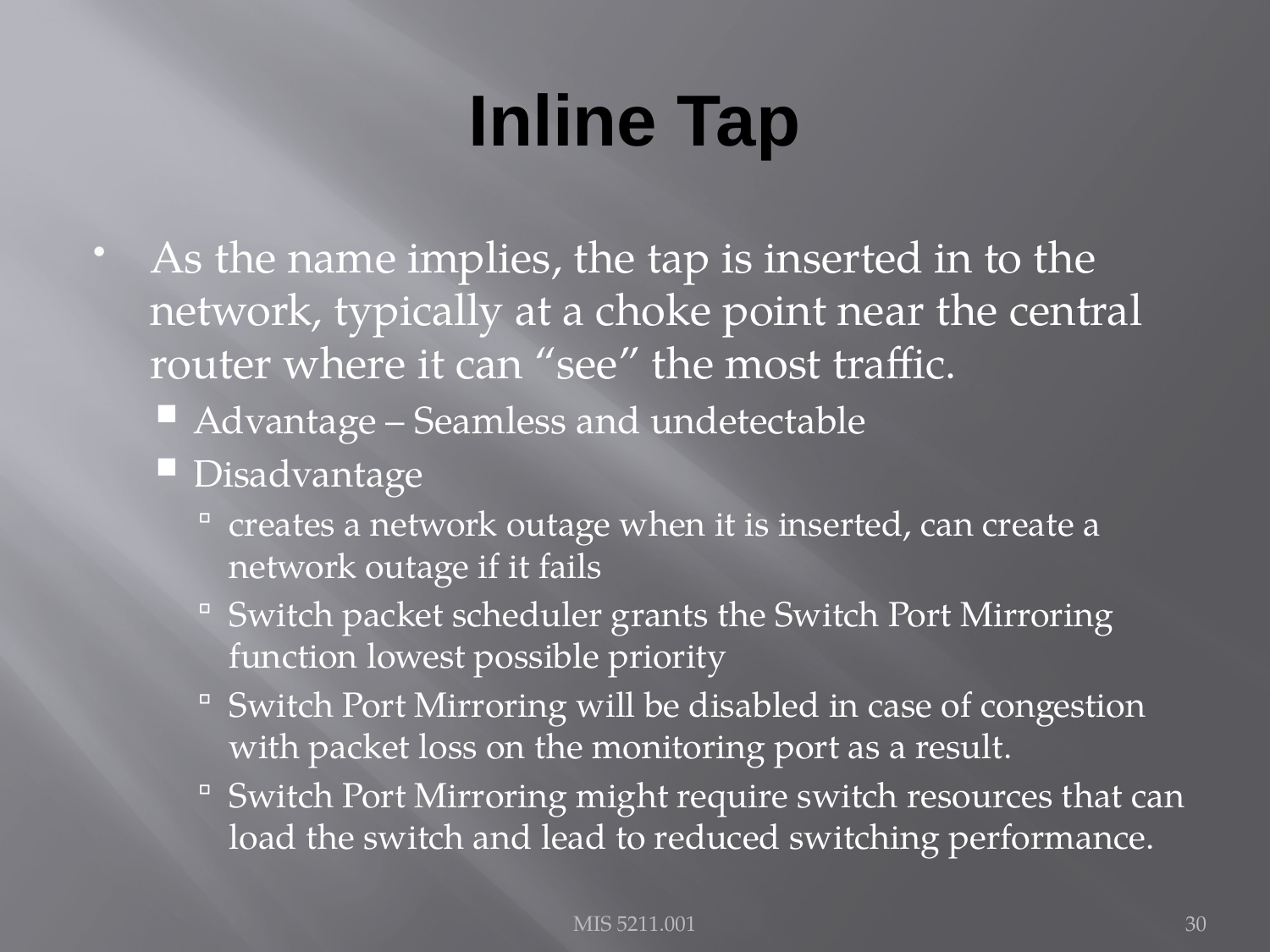

# Inline Tap
As the name implies, the tap is inserted in to the network, typically at a choke point near the central router where it can “see” the most traffic.
Advantage – Seamless and undetectable
Disadvantage
creates a network outage when it is inserted, can create a network outage if it fails
Switch packet scheduler grants the Switch Port Mirroring function lowest possible priority
Switch Port Mirroring will be disabled in case of congestion with packet loss on the monitoring port as a result.
Switch Port Mirroring might require switch resources that can load the switch and lead to reduced switching performance.

MIS 5211.001
30